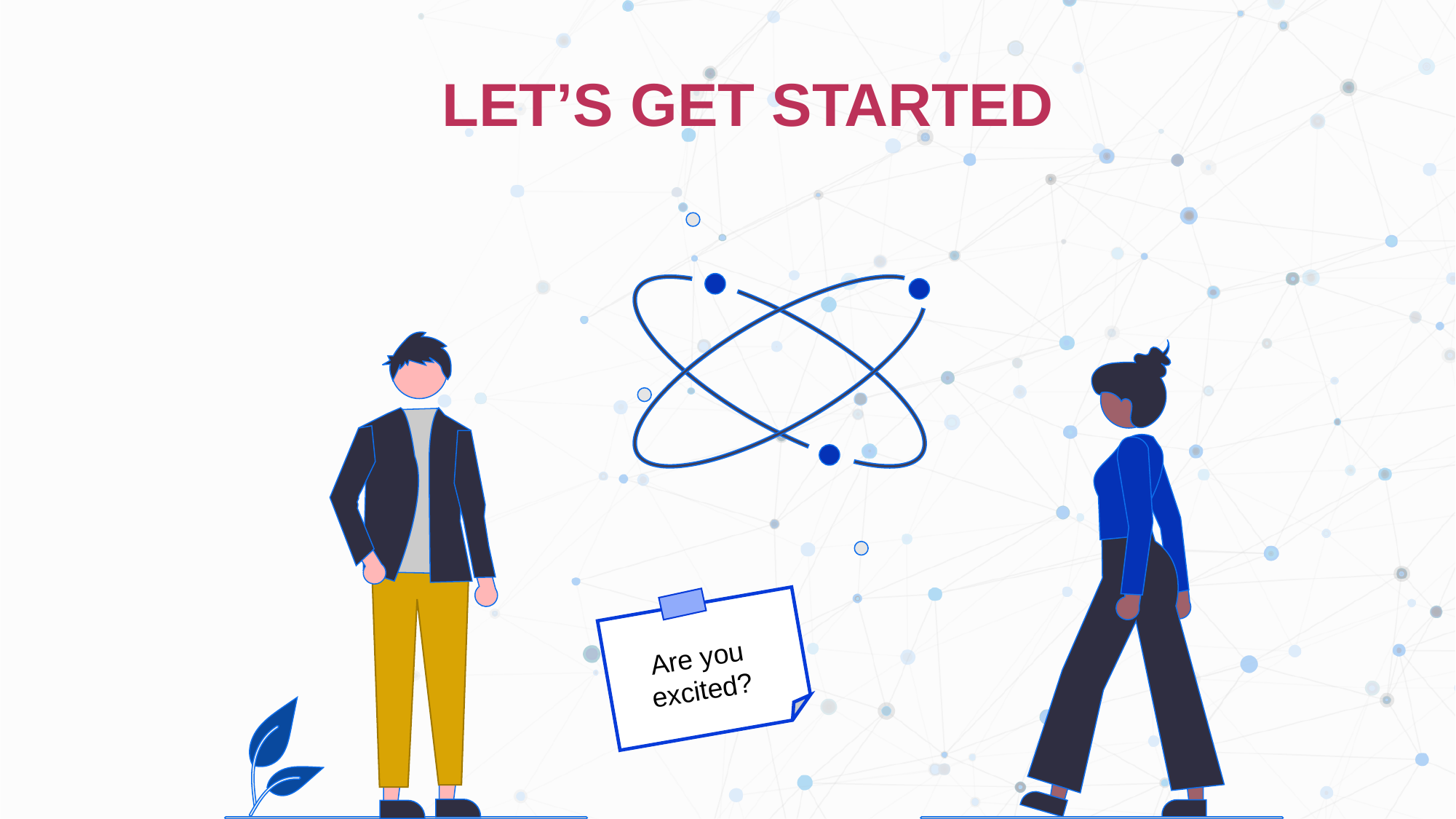

# LET’S GET STARTED

Are you excited?